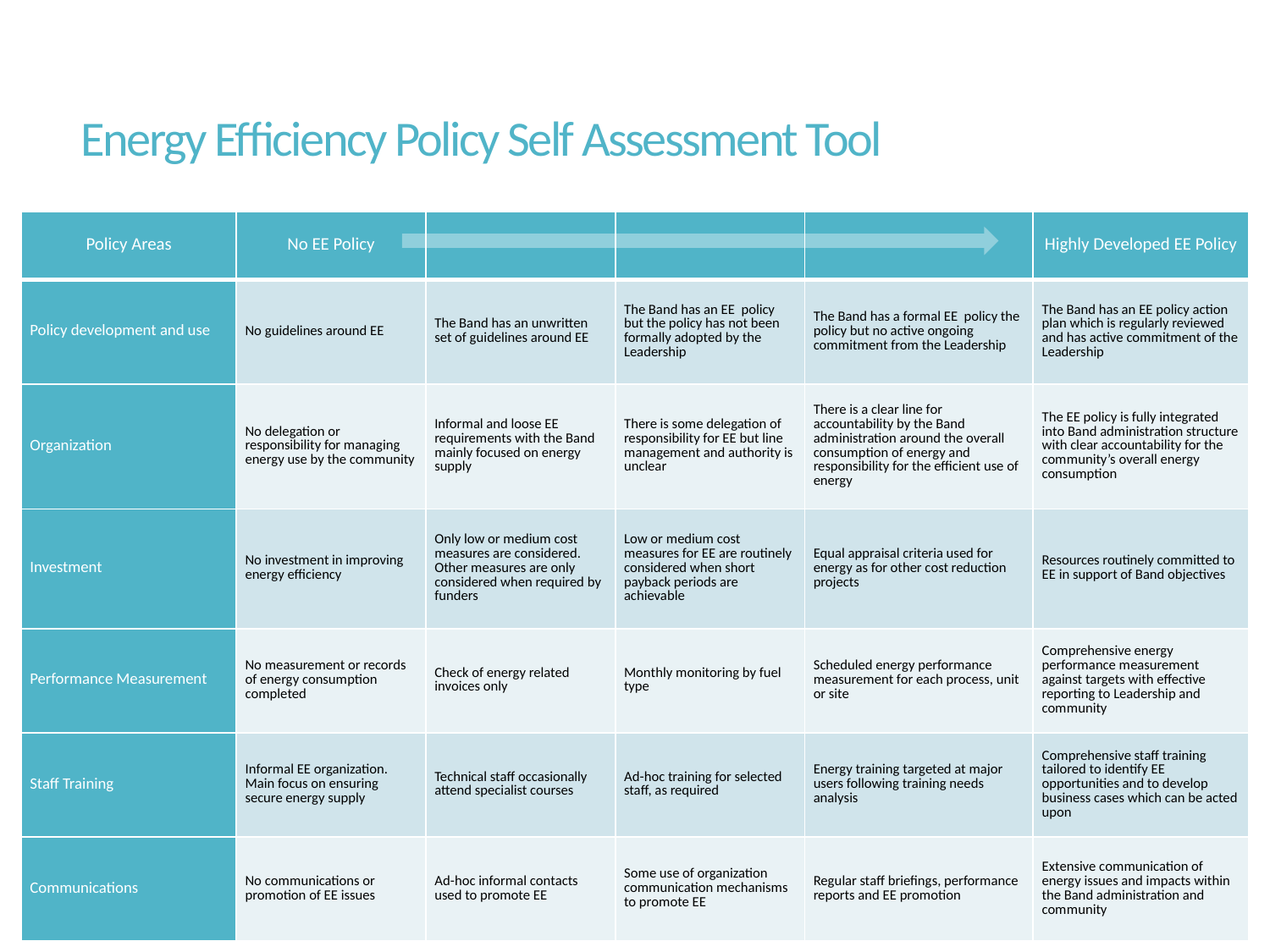

# Energy Efficiency Policy Self Assessment Tool
| Policy Areas | No EE Policy |  |  |  | Highly Developed EE Policy |
| --- | --- | --- | --- | --- | --- |
| Policy development and use | No guidelines around EE | The Band has an unwritten set of guidelines around EE | The Band has an EE policy but the policy has not been formally adopted by the Leadership | The Band has a formal EE policy the policy but no active ongoing commitment from the Leadership | The Band has an EE policy action plan which is regularly reviewed and has active commitment of the Leadership |
| Organization | No delegation or responsibility for managing energy use by the community | Informal and loose EE requirements with the Band mainly focused on energy supply | There is some delegation of responsibility for EE but line management and authority is unclear | There is a clear line for accountability by the Band administration around the overall consumption of energy and responsibility for the efficient use of energy | The EE policy is fully integrated into Band administration structure with clear accountability for the community’s overall energy consumption |
| Investment | No investment in improving energy efficiency | Only low or medium cost measures are considered. Other measures are only considered when required by funders | Low or medium cost measures for EE are routinely considered when short payback periods are achievable | Equal appraisal criteria used for energy as for other cost reduction projects | Resources routinely committed to EE in support of Band objectives |
| Performance Measurement | No measurement or records of energy consumption completed | Check of energy related invoices only | Monthly monitoring by fuel type | Scheduled energy performance measurement for each process, unit or site | Comprehensive energy performance measurement against targets with effective reporting to Leadership and community |
| Staff Training | Informal EE organization. Main focus on ensuring secure energy supply | Technical staff occasionally attend specialist courses | Ad-hoc training for selected staff, as required | Energy training targeted at major users following training needs analysis | Comprehensive staff training tailored to identify EE opportunities and to develop business cases which can be acted upon |
| Communications | No communications or promotion of EE issues | Ad-hoc informal contacts used to promote EE | Some use of organization communication mechanisms to promote EE | Regular staff briefings, performance reports and EE promotion | Extensive communication of energy issues and impacts within the Band administration and community |